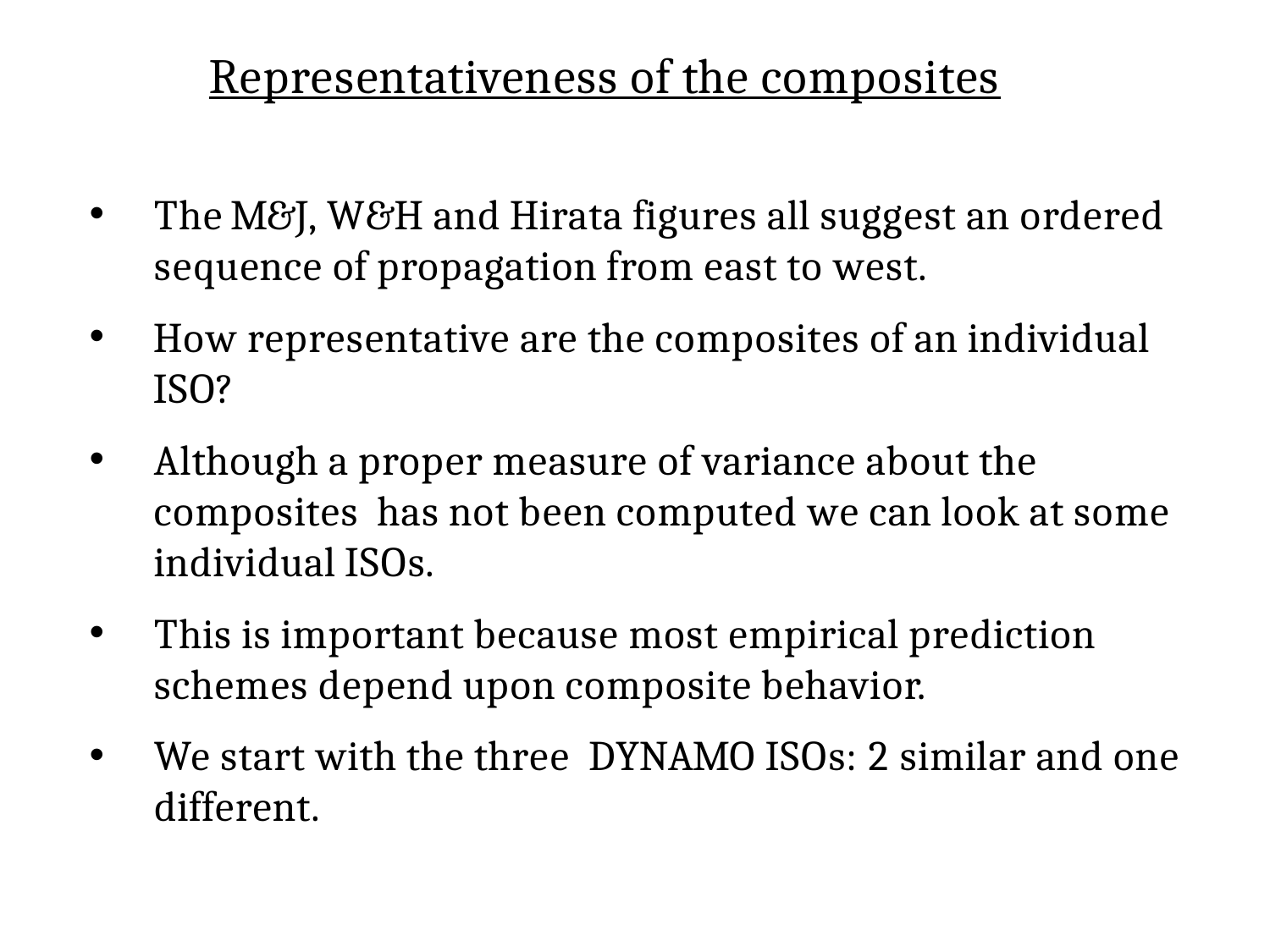

Representativeness of the composites

The M&J, W&H and Hirata figures all suggest an ordered sequence of propagation from east to west.
How representative are the composites of an individual ISO?
Although a proper measure of variance about the composites  has not been computed we can look at some individual ISOs.
This is important because most empirical prediction schemes depend upon composite behavior.
We start with the three  DYNAMO ISOs: 2 similar and one different.